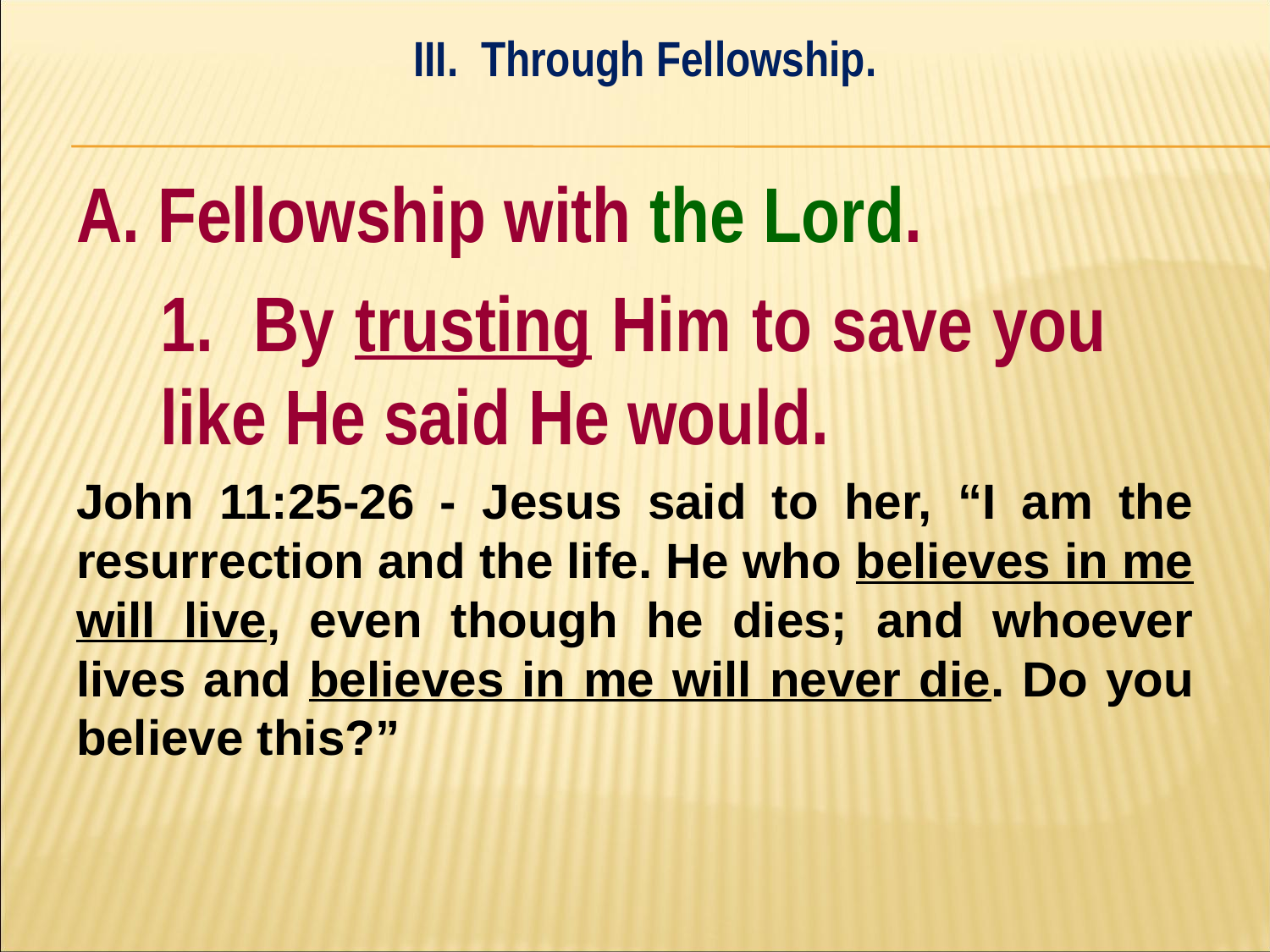

III.  Through Fellowship.
#
A. Fellowship with the Lord.
	1.  By trusting Him to save you 	like He said He would.
John 11:25-26 - Jesus said to her, “I am the resurrection and the life. He who believes in me will live, even though he dies; and whoever lives and believes in me will never die. Do you believe this?”